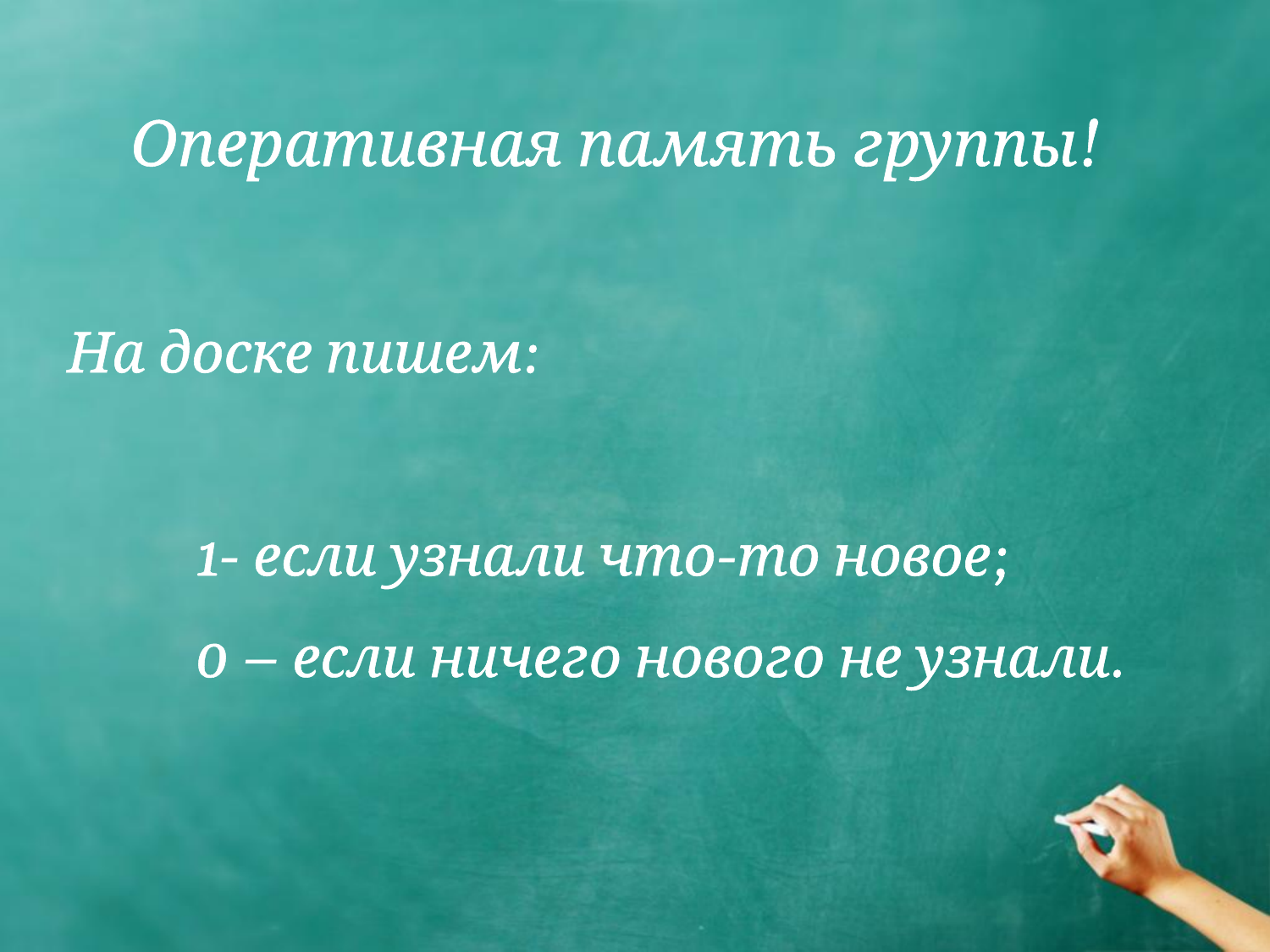

Оперативная память группы!
На доске пишем:

	1- если узнали что-то новое;
	0 – если ничего нового не узнали.